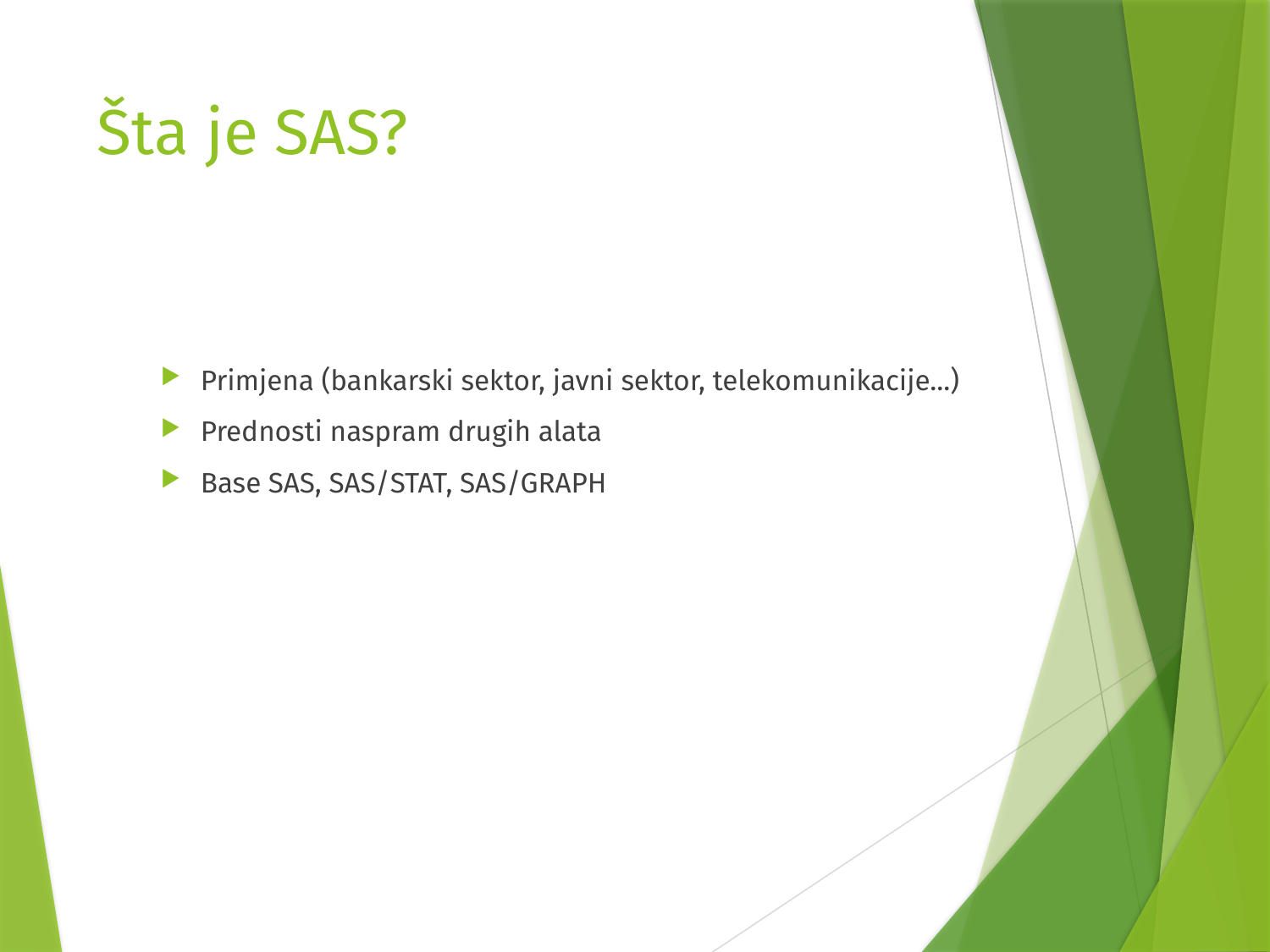

# Šta je SAS?

Primjena (bankarski sektor, javni sektor, telekomunikacije...)
Prednosti naspram drugih alata
Base SAS, SAS/STAT, SAS/GRAPH